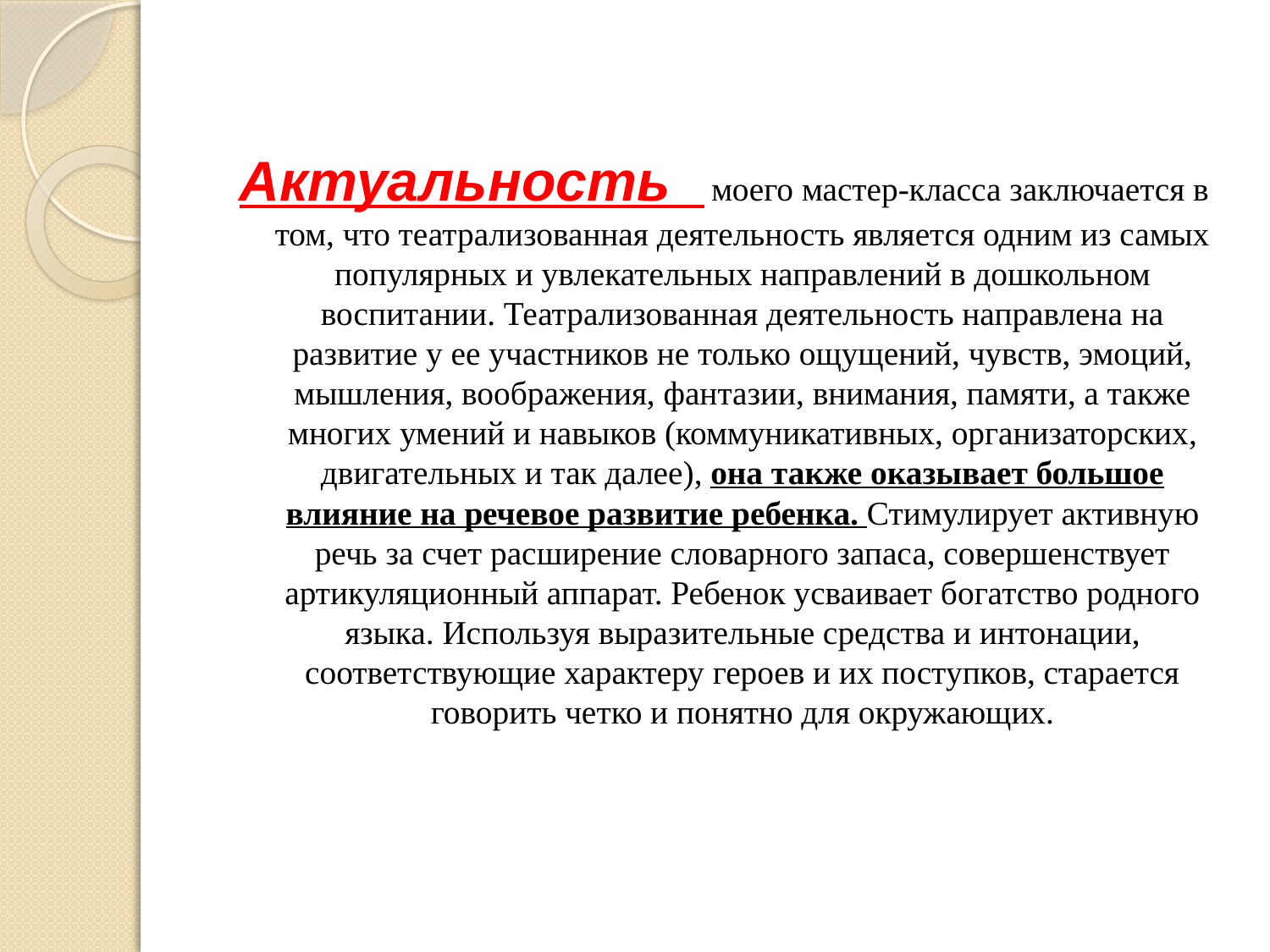

#
Актуальность   моего мастер-класса заключается в том, что театрализованная деятельность является одним из самых популярных и увлекательных направлений в дошкольном воспитании. Театрализованная деятельность направлена на развитие у ее участников не только ощущений, чувств, эмоций, мышления, воображения, фантазии, внимания, памяти, а также многих умений и навыков (коммуникативных, организаторских, двигательных и так далее), она также оказывает большое влияние на речевое развитие ребенка. Стимулирует активную речь за счет расширение словарного запаса, совершенствует артикуляционный аппарат. Ребенок усваивает богатство родного языка. Используя выразительные средства и интонации, соответствующие характеру героев и их поступков, старается говорить четко и понятно для окружающих.